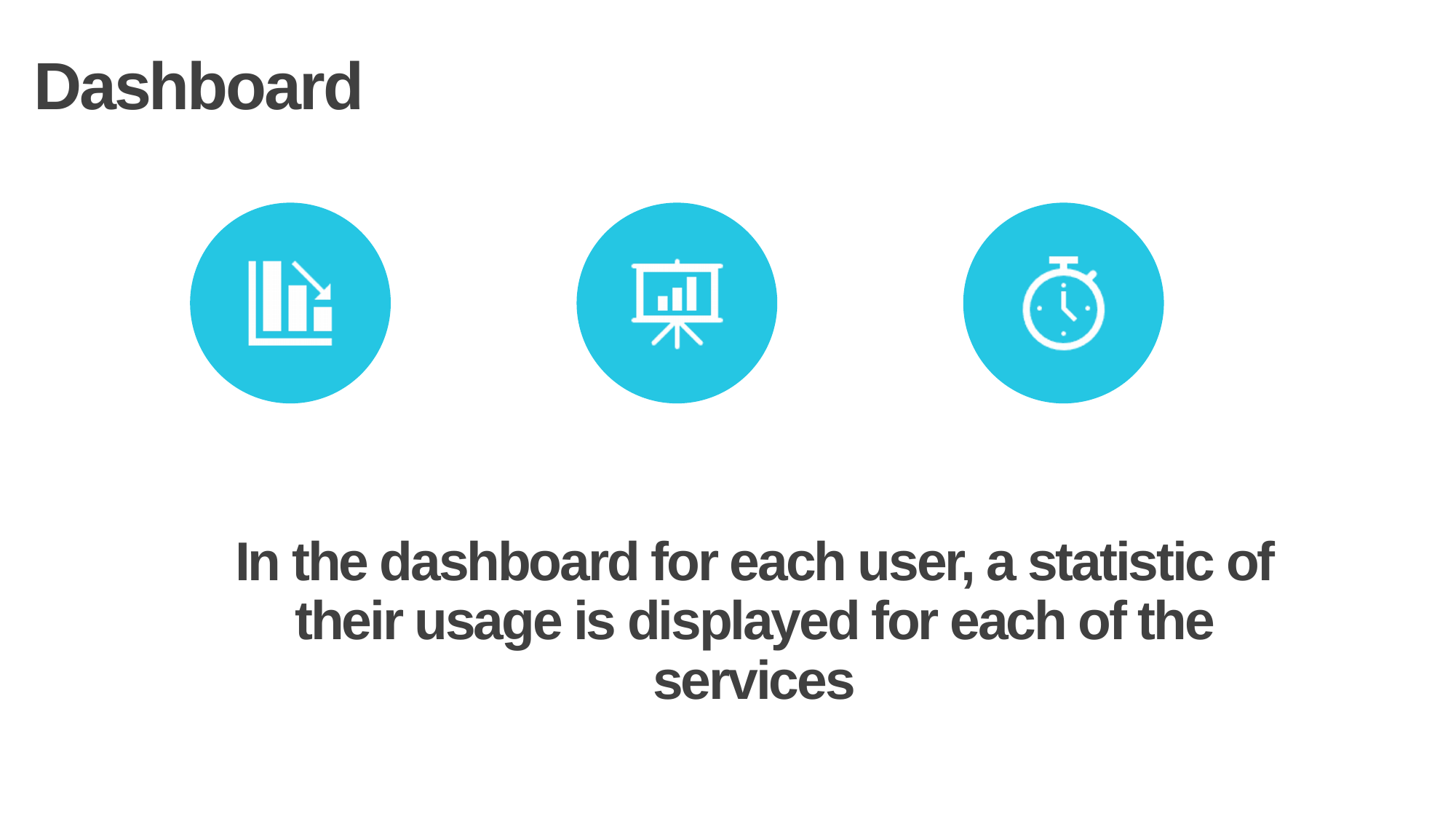

# Dashboard

In the dashboard for each user, a statistic of their usage is displayed for each of the services